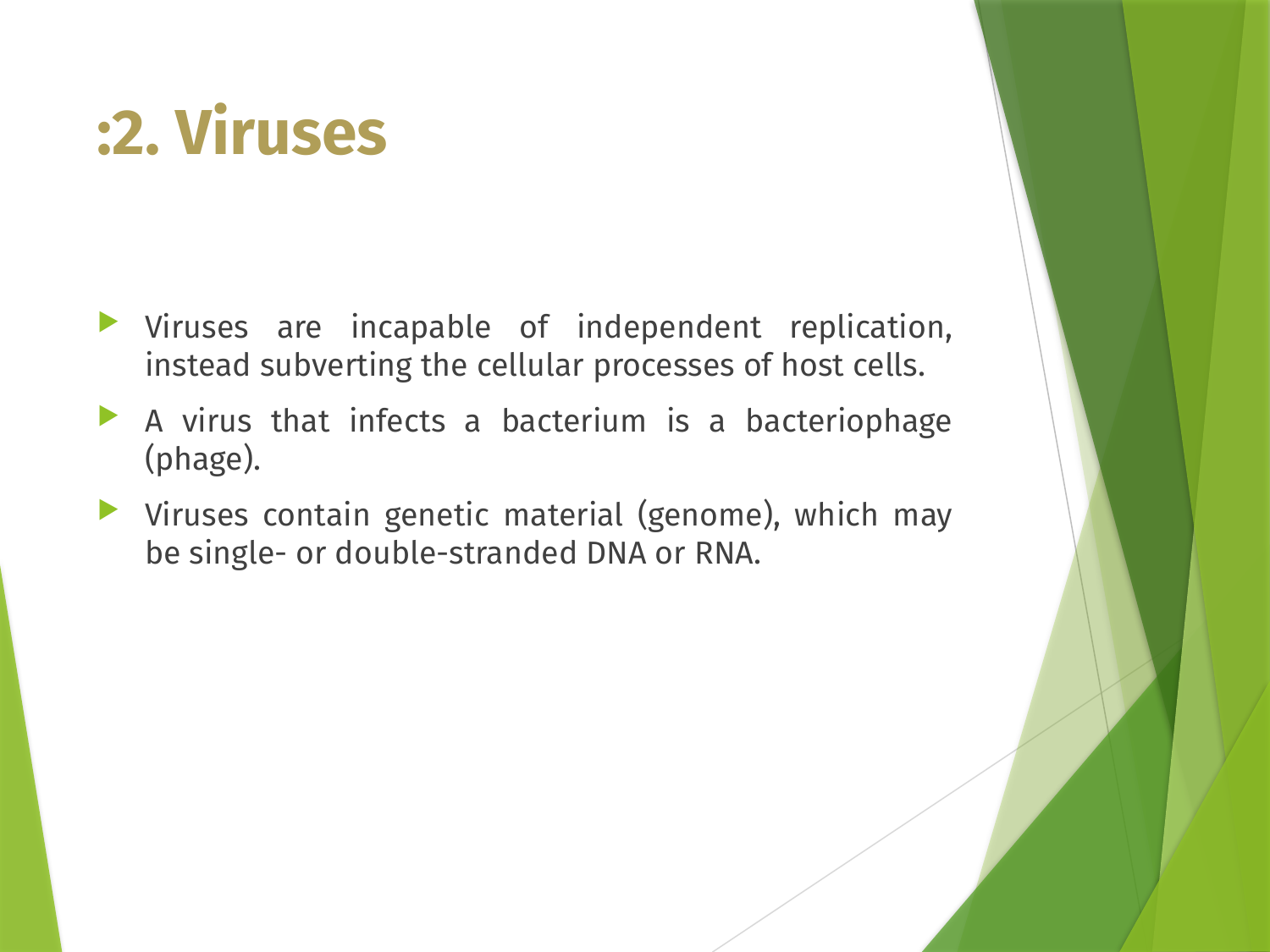

# :2. Viruses
Viruses are incapable of independent replication, instead subverting the cellular processes of host cells.
A virus that infects a bacterium is a bacteriophage (phage).
Viruses contain genetic material (genome), which may be single- or double-stranded DNA or RNA.